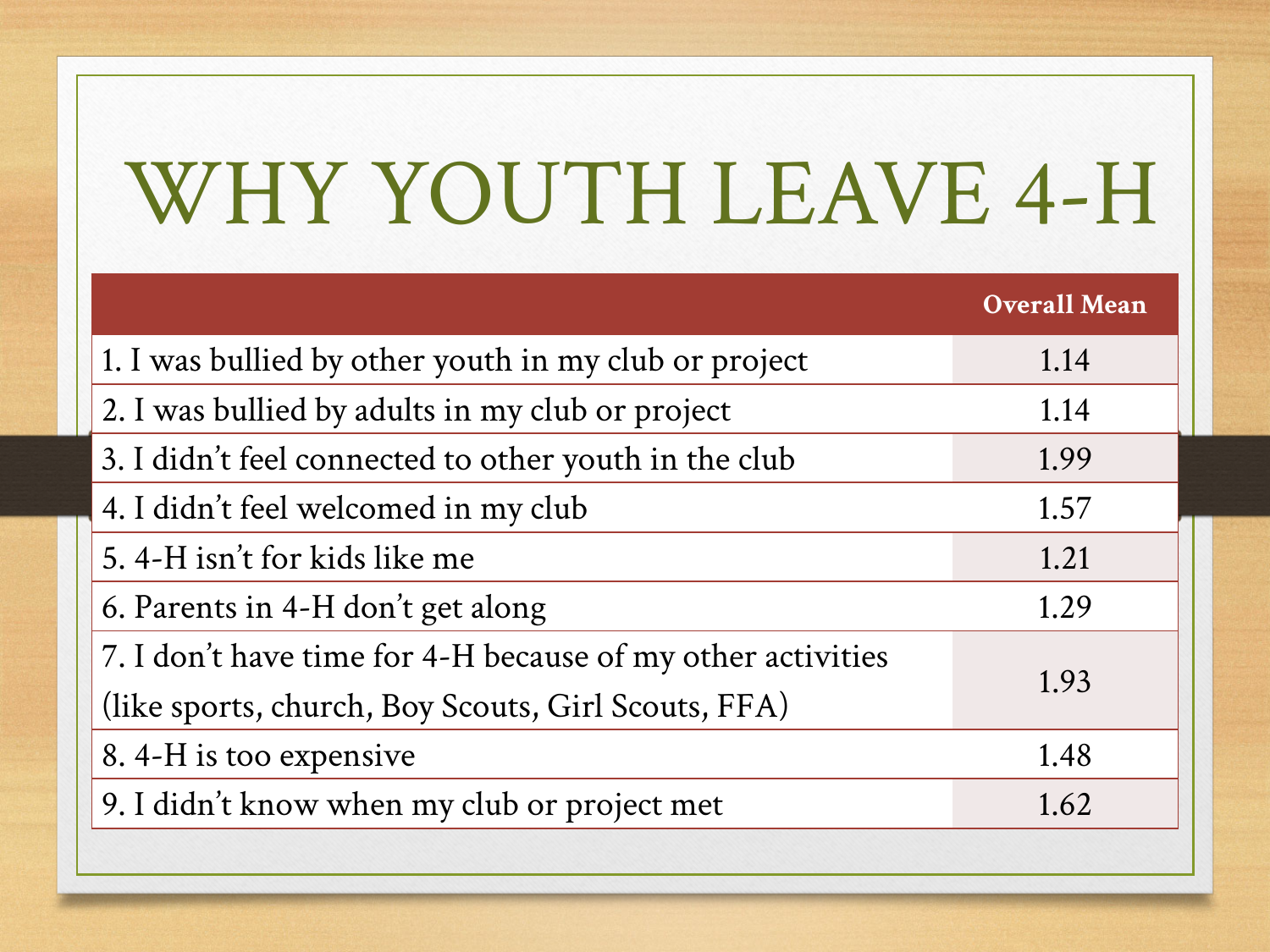

Why Youth leave 4-H
|  | Overall Mean |
| --- | --- |
| 1. I was bullied by other youth in my club or project | 1.14 |
| 2. I was bullied by adults in my club or project | 1.14 |
| 3. I didn’t feel connected to other youth in the club | 1.99 |
| 4. I didn’t feel welcomed in my club | 1.57 |
| 5. 4-H isn’t for kids like me | 1.21 |
| 6. Parents in 4-H don’t get along | 1.29 |
| 7. I don’t have time for 4-H because of my other activities (like sports, church, Boy Scouts, Girl Scouts, FFA) | 1.93 |
| 8. 4-H is too expensive | 1.48 |
| 9. I didn’t know when my club or project met | 1.62 |